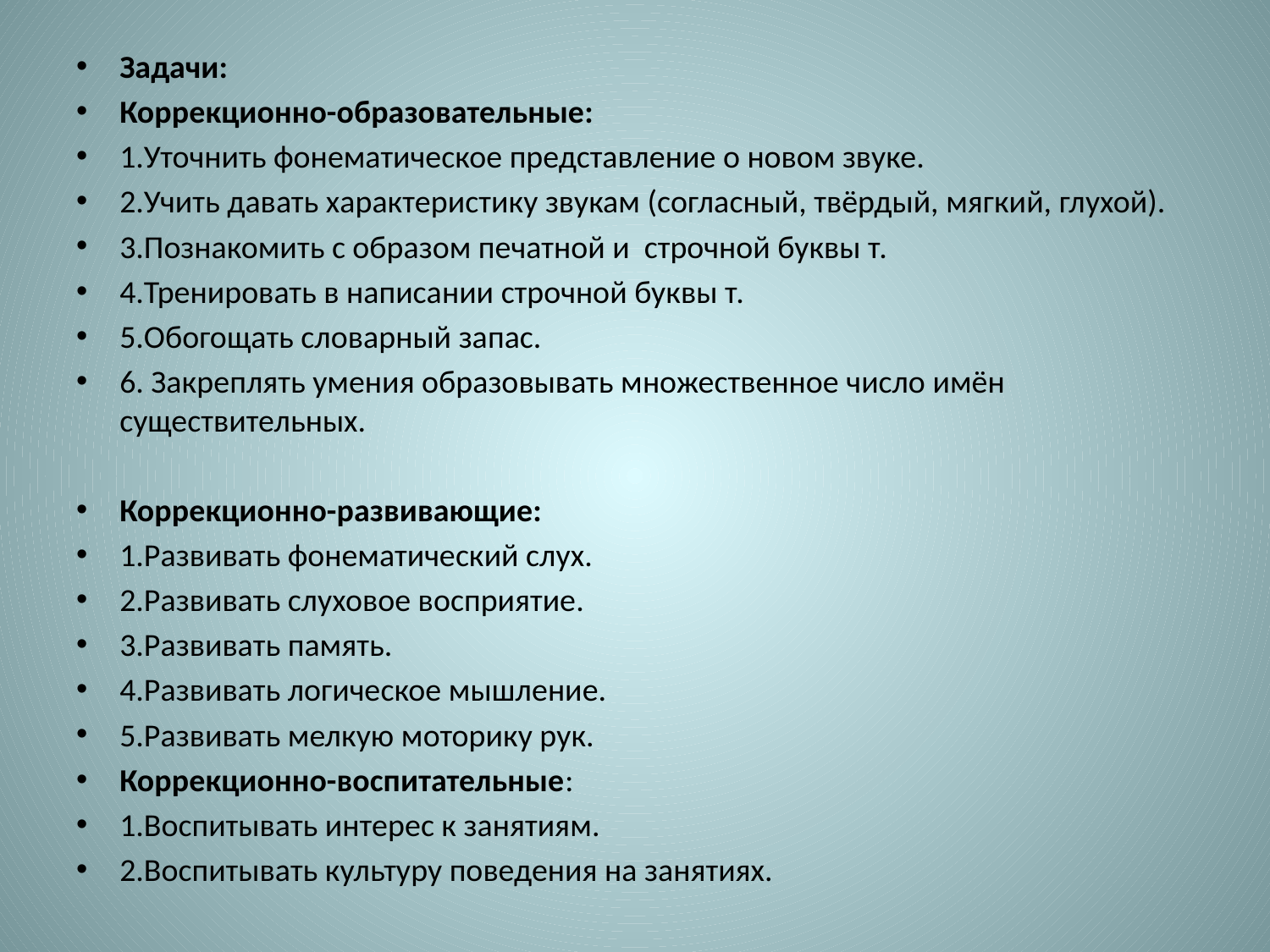

Задачи:
Коррекционно-образовательные:
1.Уточнить фонематическое представление о новом звуке.
2.Учить давать характеристику звукам (согласный, твёрдый, мягкий, глухой).
3.Познакомить с образом печатной и  строчной буквы т.
4.Тренировать в написании строчной буквы т.
5.Обогощать словарный запас.
6. Закреплять умения образовывать множественное число имён существительных.

Коррекционно-развивающие:
1.Развивать фонематический слух.
2.Развивать слуховое восприятие.
3.Развивать память.
4.Развивать логическое мышление.
5.Развивать мелкую моторику рук.
Коррекционно-воспитательные:
1.Воспитывать интерес к занятиям.
2.Воспитывать культуру поведения на занятиях.